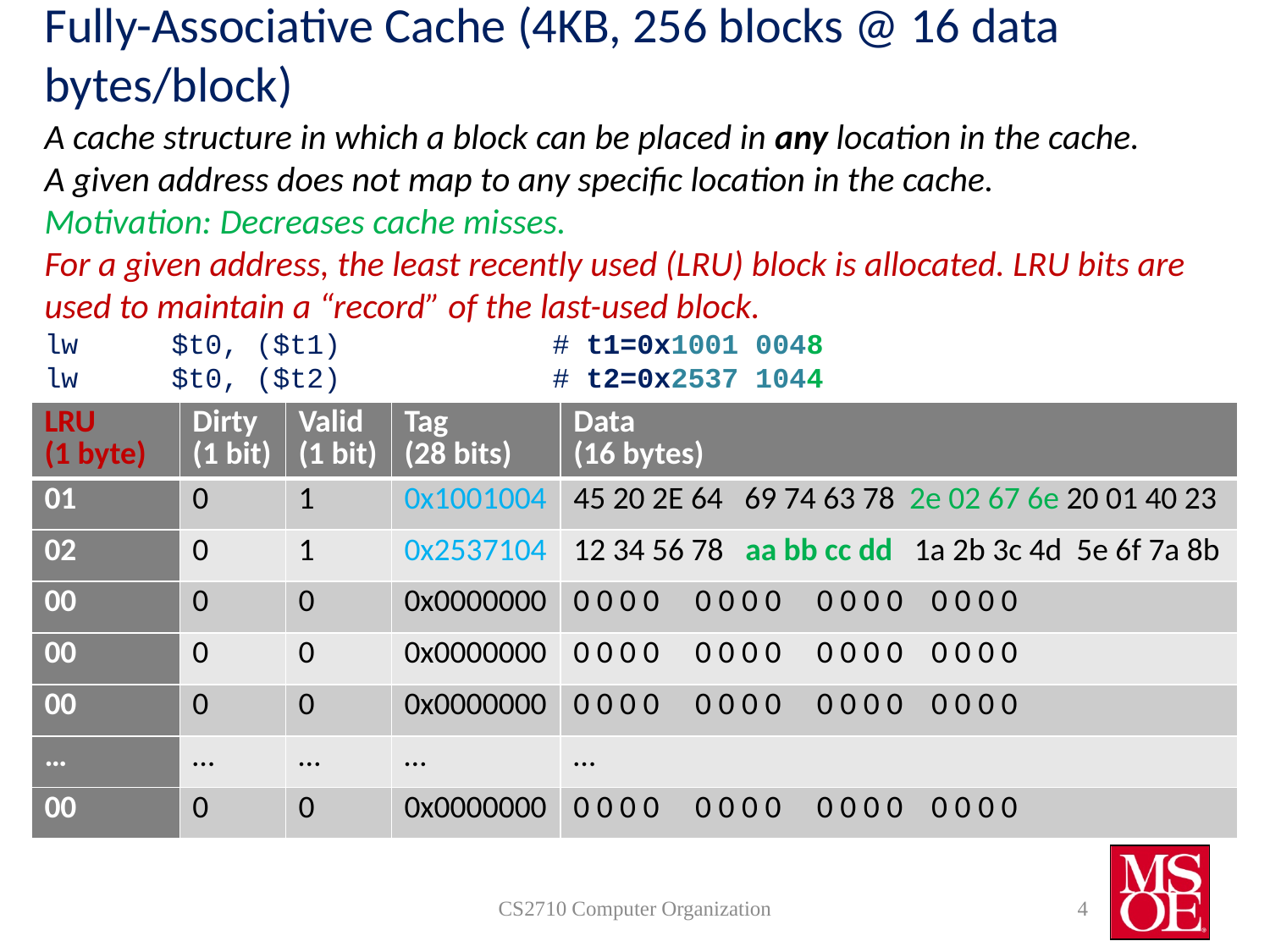

# Fully-Associative Cache (4KB, 256 blocks @ 16 data bytes/block)
A cache structure in which a block can be placed in any location in the cache.
A given address does not map to any specific location in the cache.
Motivation: Decreases cache misses.
For a given address, the least recently used (LRU) block is allocated. LRU bits are used to maintain a “record” of the last-used block.
lw 	$t0, ($t1)  		# t1=0x1001 0048
lw 	$t0, ($t2)  		# t2=0x2537 1044
| LRU (1 byte) | Dirty (1 bit) | Valid (1 bit) | Tag (28 bits) | Data (16 bytes) |
| --- | --- | --- | --- | --- |
| 01 | 0 | 1 | 0x1001004 | 45 20 2E 64 69 74 63 78 2e 02 67 6e 20 01 40 23 |
| 02 | 0 | 1 | 0x2537104 | 12 34 56 78 aa bb cc dd 1a 2b 3c 4d 5e 6f 7a 8b |
| 00 | 0 | 0 | 0x0000000 | 0 0 0 0 0 0 0 0 0 0 0 0 0 0 0 0 |
| 00 | 0 | 0 | 0x0000000 | 0 0 0 0 0 0 0 0 0 0 0 0 0 0 0 0 |
| 00 | 0 | 0 | 0x0000000 | 0 0 0 0 0 0 0 0 0 0 0 0 0 0 0 0 |
| … | … | … | … | … |
| 00 | 0 | 0 | 0x0000000 | 0 0 0 0 0 0 0 0 0 0 0 0 0 0 0 0 |
CS2710 Computer Organization
4